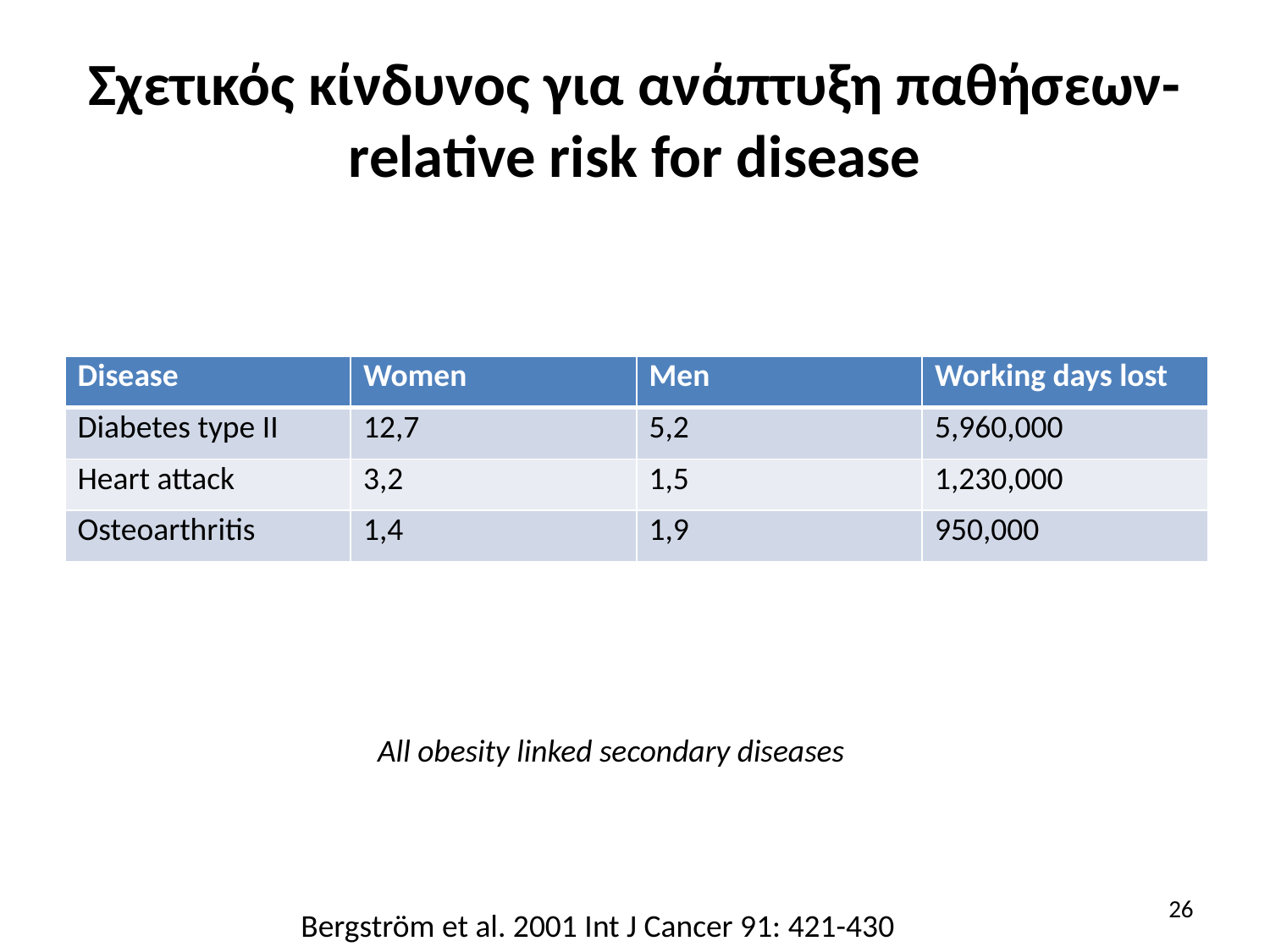

# Σχετικός κίνδυνος για ανάπτυξη παθήσεων- relative risk for disease
| Disease | Women | Men | Working days lost |
| --- | --- | --- | --- |
| Diabetes type II | 12,7 | 5,2 | 5,960,000 |
| Heart attack | 3,2 | 1,5 | 1,230,000 |
| Osteoarthritis | 1,4 | 1,9 | 950,000 |
All obesity linked secondary diseases
26
Bergström et al. 2001 Int J Cancer 91: 421-430